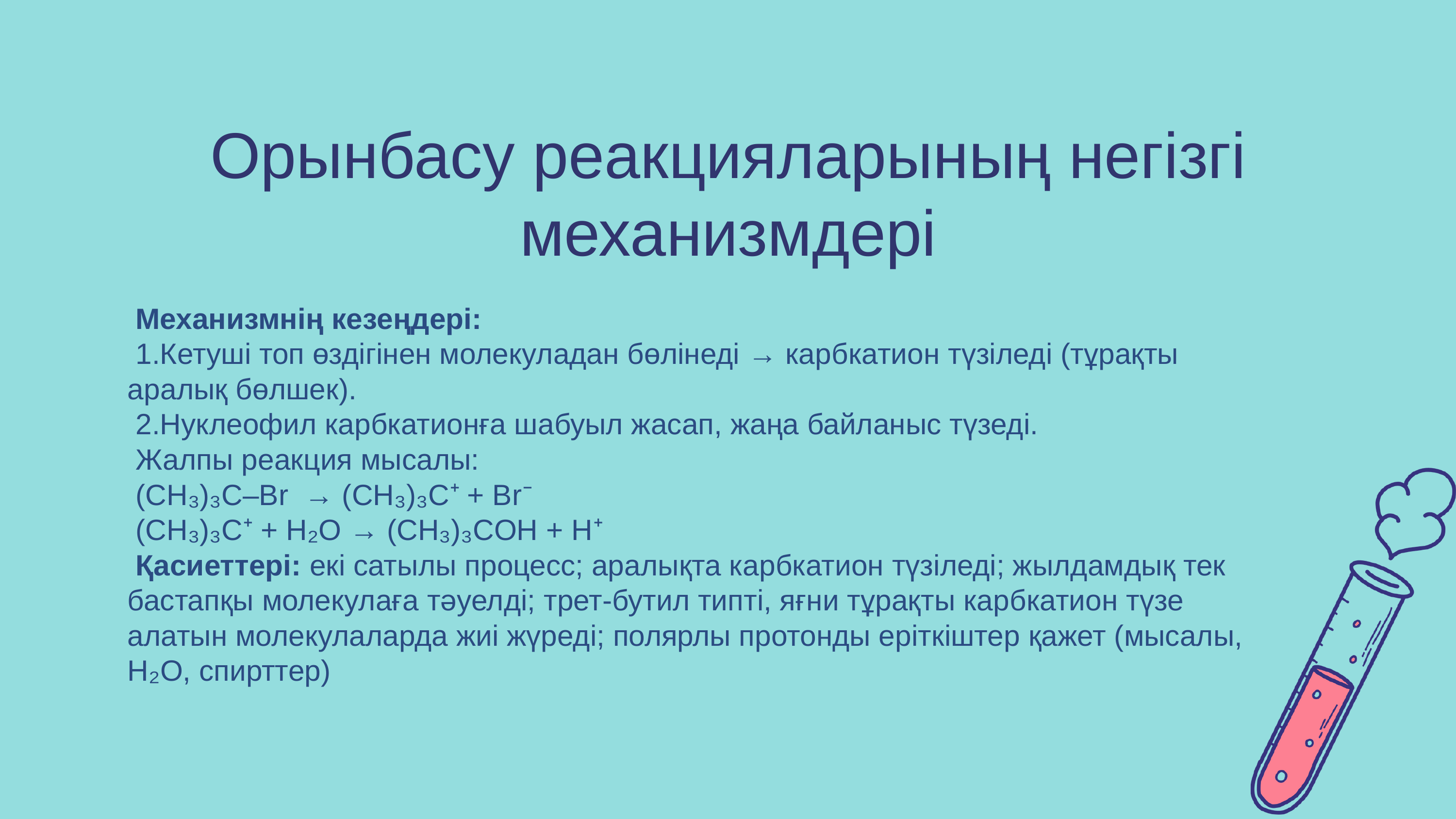

Орынбасу реакцияларының негізгі механизмдері
 Механизмнің кезеңдері:
 1.Кетуші топ өздігінен молекуладан бөлінеді → карбкатион түзіледі (тұрақты аралық бөлшек).
 2.Нуклеофил карбкатионға шабуыл жасап, жаңа байланыс түзеді.
 Жалпы реакция мысалы:
 (CH₃)₃C–Br  → (CH₃)₃C⁺ + Br⁻
 (CH₃)₃C⁺ + H₂O → (CH₃)₃COH + H⁺
 Қасиеттері: екі сатылы процесс; аралықта карбкатион түзіледі; жылдамдық тек бастапқы молекулаға тәуелді; трет-бутил типті, яғни тұрақты карбкатион түзе алатын молекулаларда жиі жүреді; полярлы протонды еріткіштер қажет (мысалы, H₂O, спирттер)